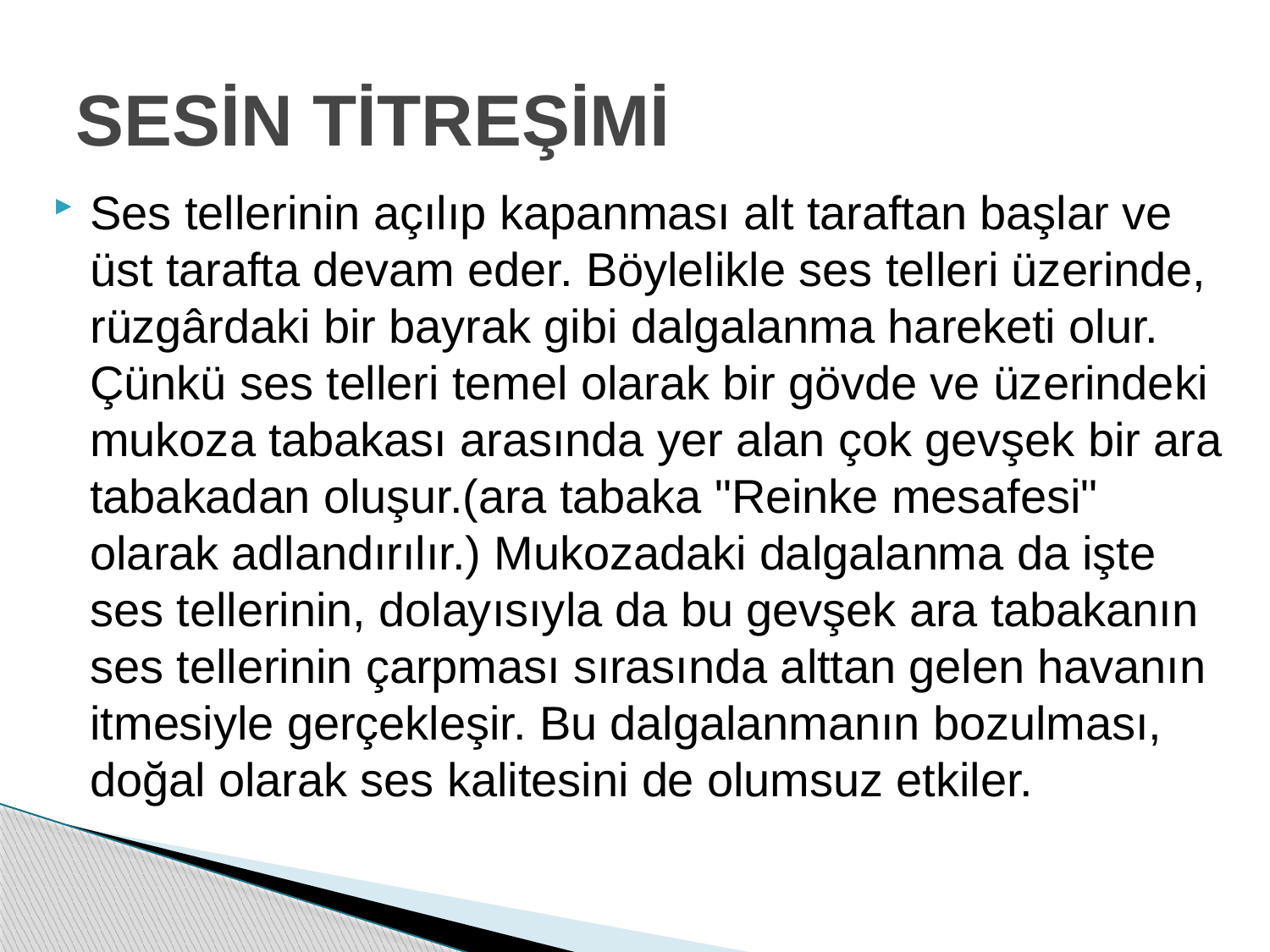

# SESİN TİTREŞİMİ
Ses tellerinin açılıp kapanması alt taraftan başlar ve üst tarafta devam eder. Böylelikle ses telleri üzerinde, rüzgârdaki bir bayrak gibi dalgalanma hareketi olur. Çünkü ses telleri temel olarak bir gövde ve üzerindeki mukoza tabakası arasında yer alan çok gevşek bir ara tabakadan oluşur.(ara tabaka "Reinke mesafesi" olarak adlandırılır.) Mukozadaki dalgalanma da işte ses tellerinin, dolayısıyla da bu gevşek ara tabakanın ses tellerinin çarpması sırasında alttan gelen havanın itmesiyle gerçekleşir. Bu dalgalanmanın bozulması, doğal olarak ses kalitesini de olumsuz etkiler.